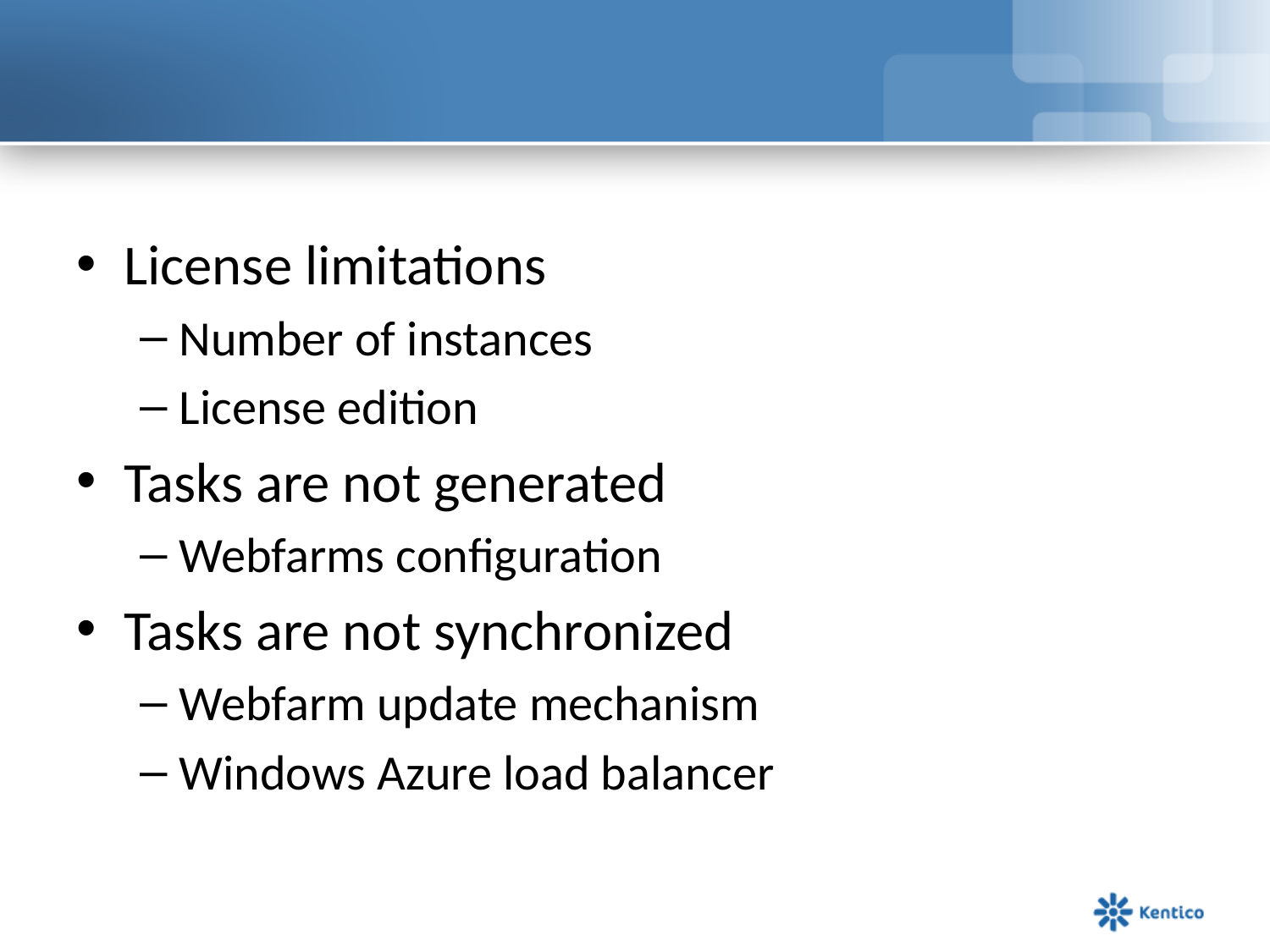

#
License limitations
Number of instances
License edition
Tasks are not generated
Webfarms configuration
Tasks are not synchronized
Webfarm update mechanism
Windows Azure load balancer